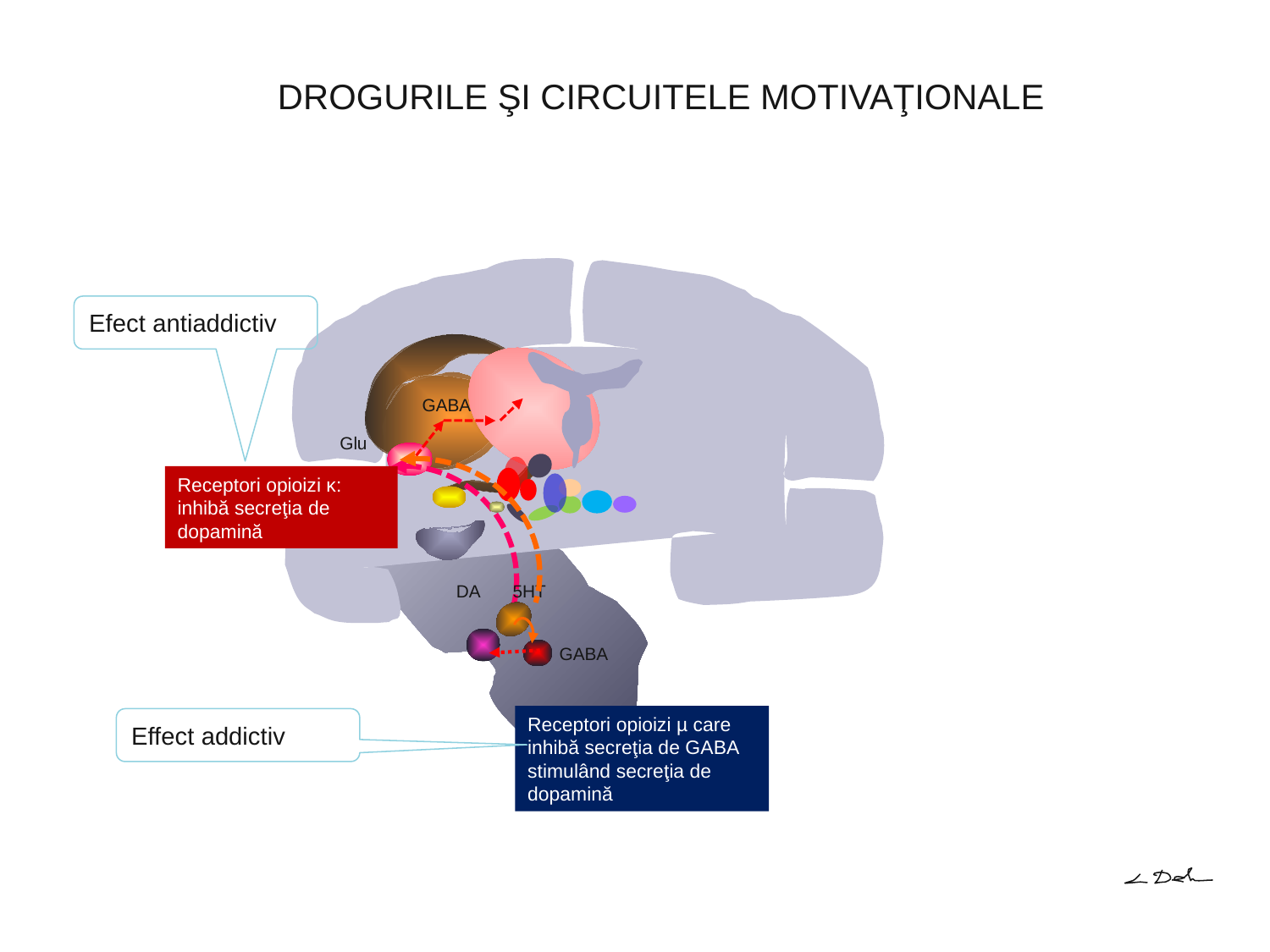

# DROGURILE ŞI CIRCUITELE MOTIVAŢIONALE

Efect antiaddictiv

GABA
Glu

Receptori opioizi κ: inhibă secreţia de dopamină

DA
5HT

GABA

Receptori opioizi µ care  inhibă secreţia de GABA stimulând secreţia de dopamină
Effect addictiv